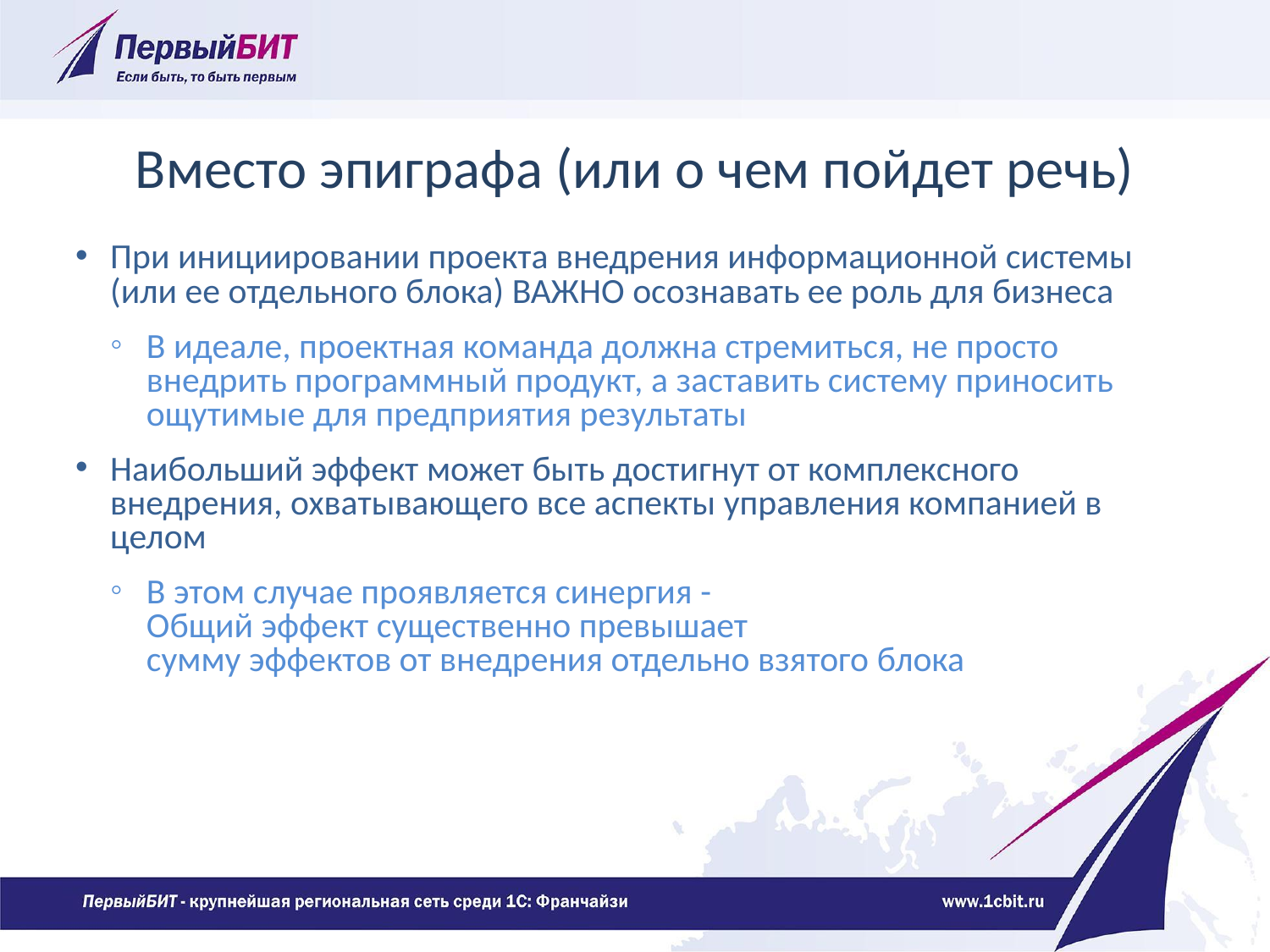

# Вместо эпиграфа (или о чем пойдет речь)
При инициировании проекта внедрения информационной системы (или ее отдельного блока) ВАЖНО осознавать ее роль для бизнеса
В идеале, проектная команда должна стремиться, не просто внедрить программный продукт, а заставить систему приносить ощутимые для предприятия результаты
Наибольший эффект может быть достигнут от комплексного внедрения, охватывающего все аспекты управления компанией в целом
В этом случае проявляется синергия -
Общий эффект существенно превышает
сумму эффектов от внедрения отдельно взятого блока